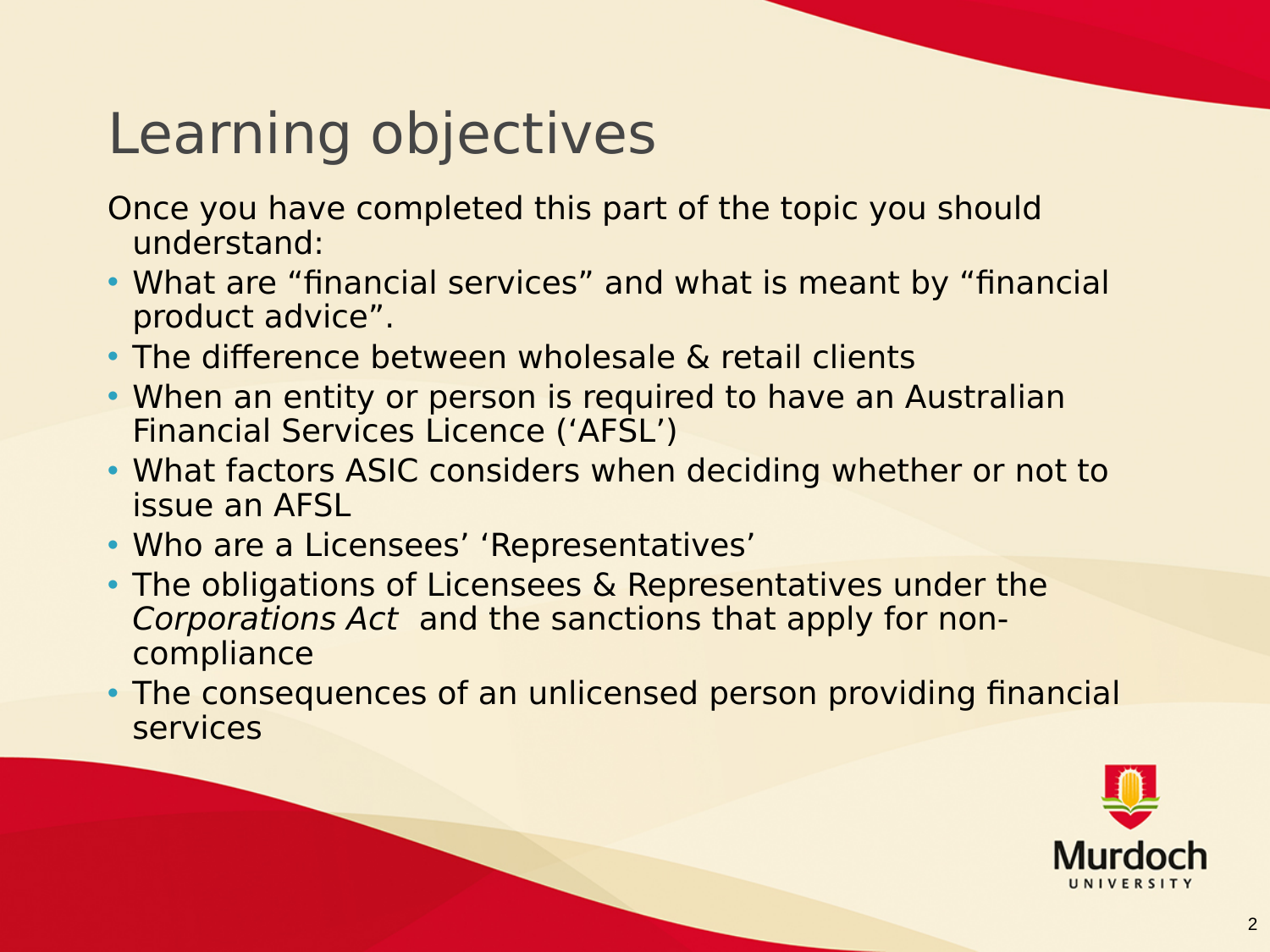

# Learning objectives
Once you have completed this part of the topic you should understand:
What are “financial services” and what is meant by “financial product advice”.
The difference between wholesale & retail clients
When an entity or person is required to have an Australian Financial Services Licence (‘AFSL’)
What factors ASIC considers when deciding whether or not to issue an AFSL
Who are a Licensees’ ‘Representatives’
The obligations of Licensees & Representatives under the Corporations Act  and the sanctions that apply for non-compliance
The consequences of an unlicensed person providing financial services
2